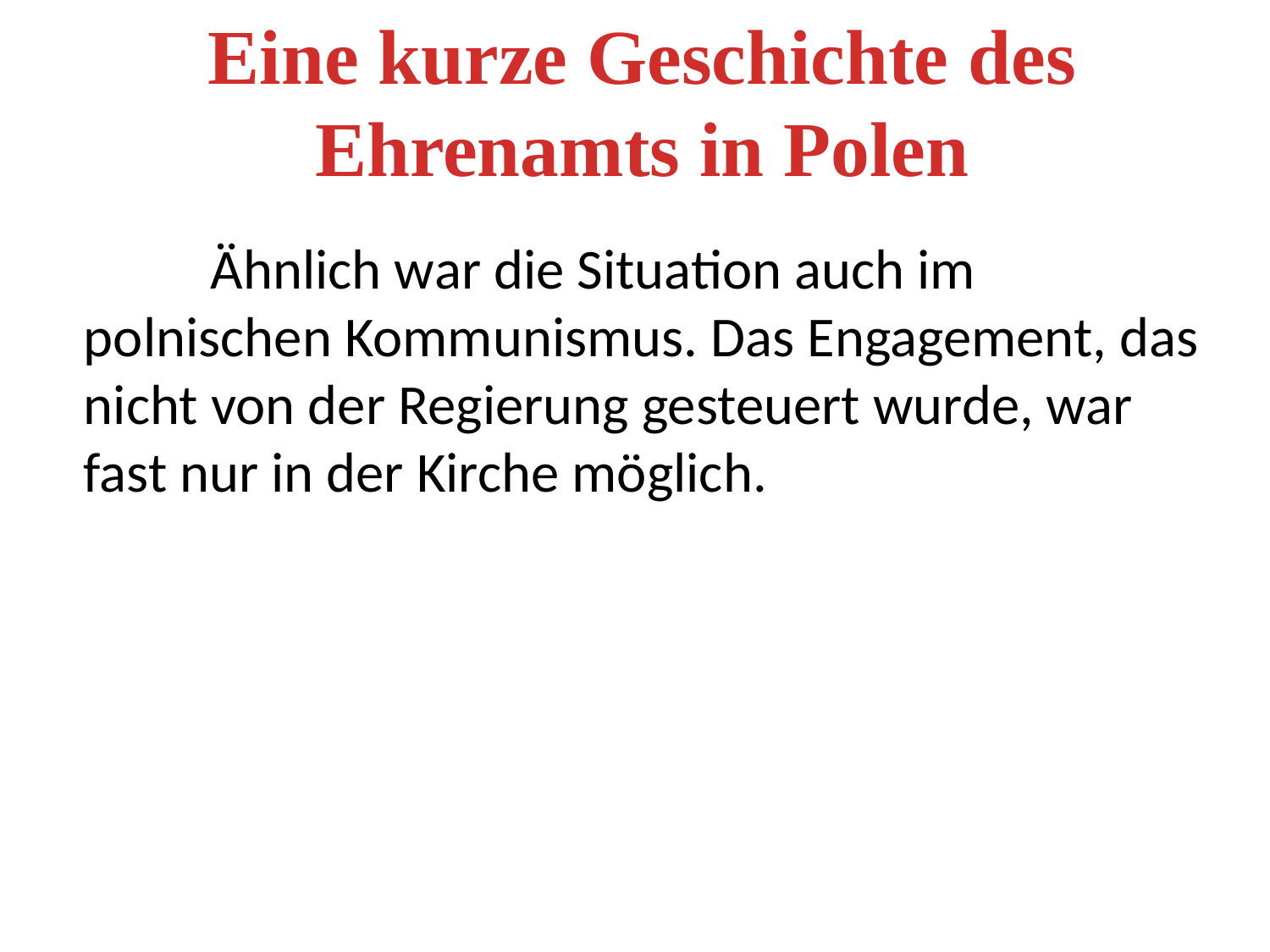

Eine kurze Geschichte des Ehrenamts in Polen
	Ähnlich war die Situation auch im polnischen Kommunismus. Das Engagement, das nicht von der Regierung gesteuert wurde, war fast nur in der Kirche möglich.